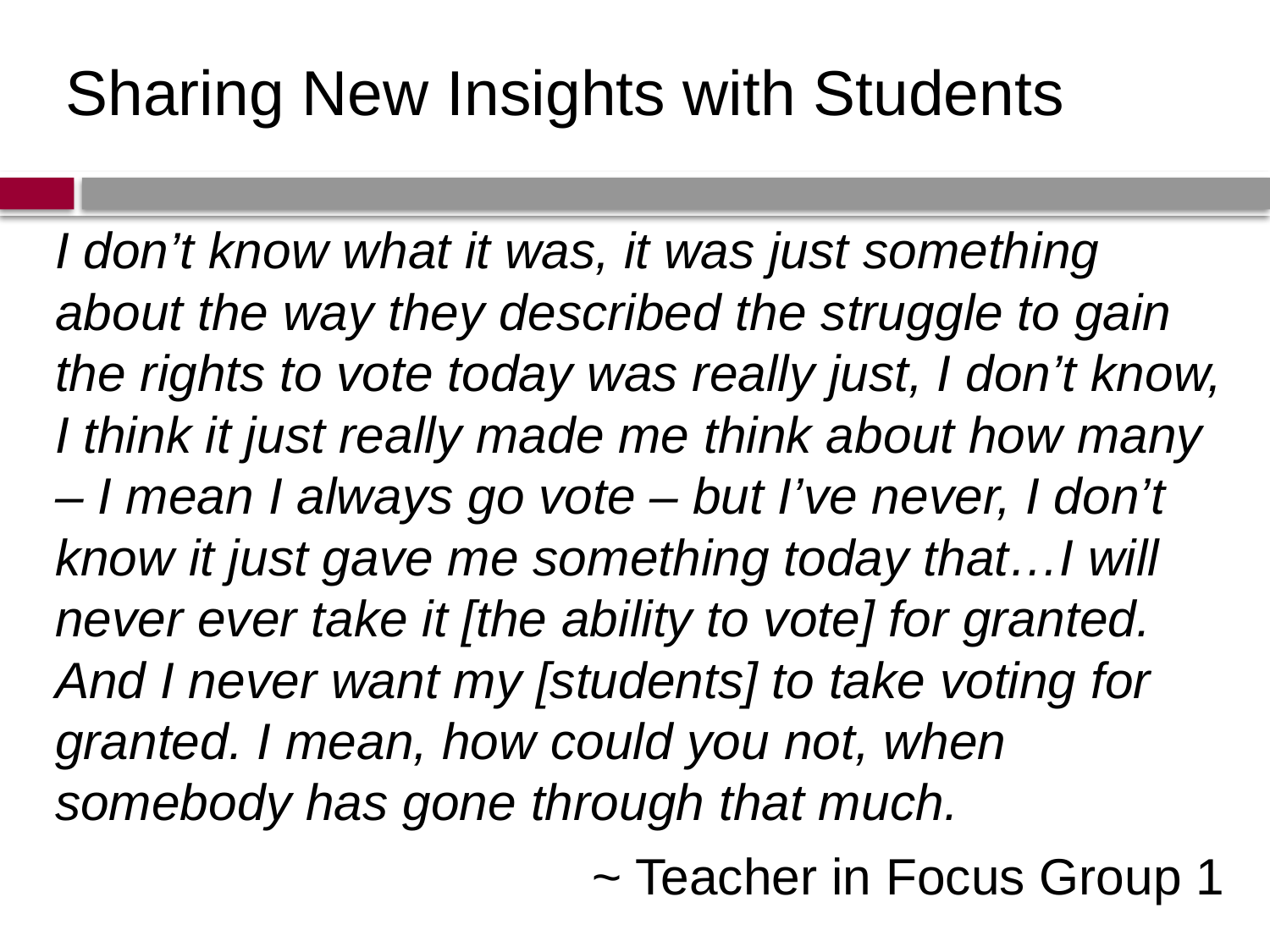

Sharing New Insights with Students
I don’t know what it was, it was just something about the way they described the struggle to gain the rights to vote today was really just, I don’t know, I think it just really made me think about how many – I mean I always go vote – but I’ve never, I don’t know it just gave me something today that…I will never ever take it [the ability to vote] for granted. And I never want my [students] to take voting for granted. I mean, how could you not, when somebody has gone through that much.
~ Teacher in Focus Group 1